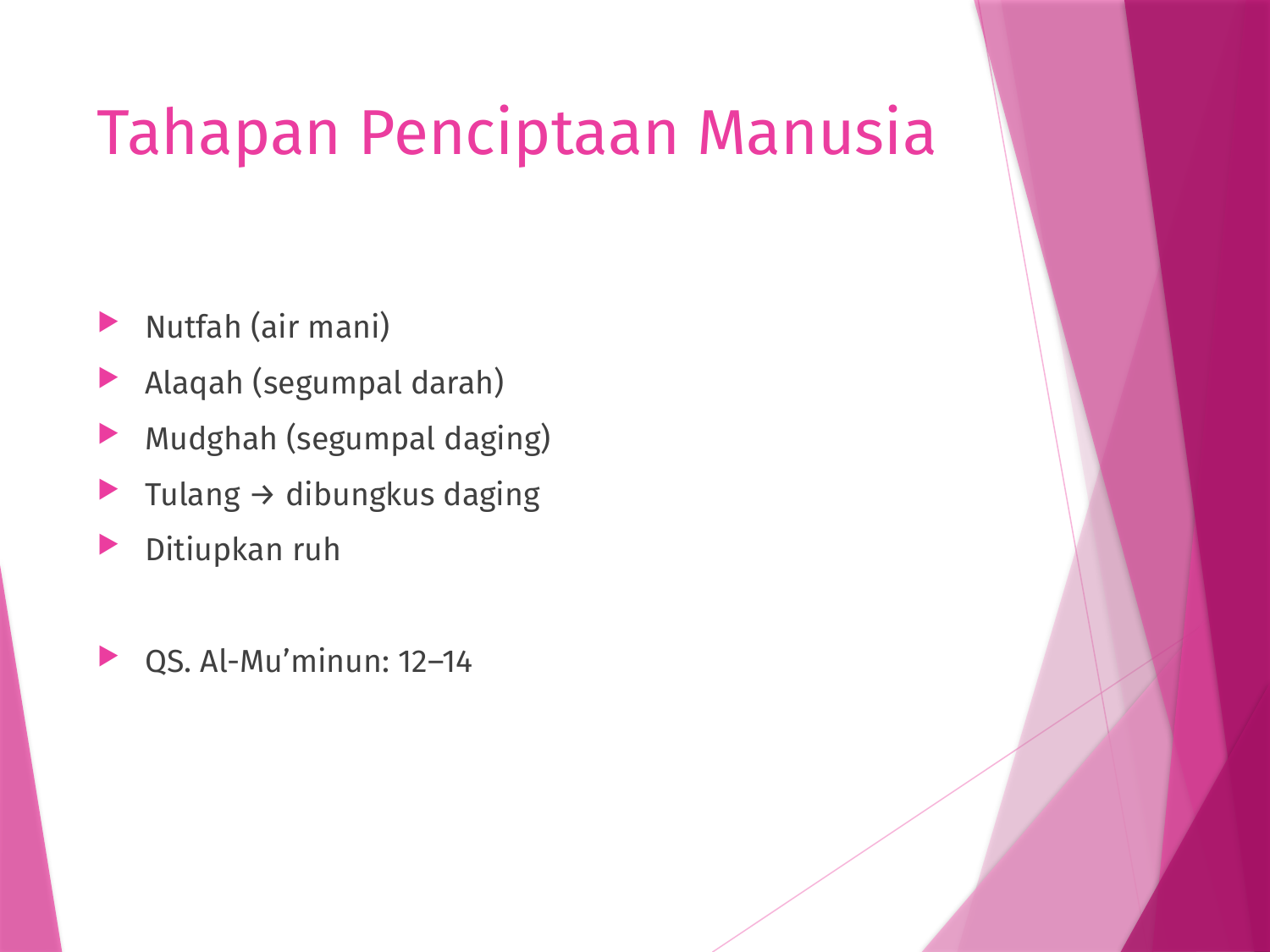

# Tahapan Penciptaan Manusia
Nutfah (air mani)
Alaqah (segumpal darah)
Mudghah (segumpal daging)
Tulang → dibungkus daging
Ditiupkan ruh

QS. Al-Mu’minun: 12–14